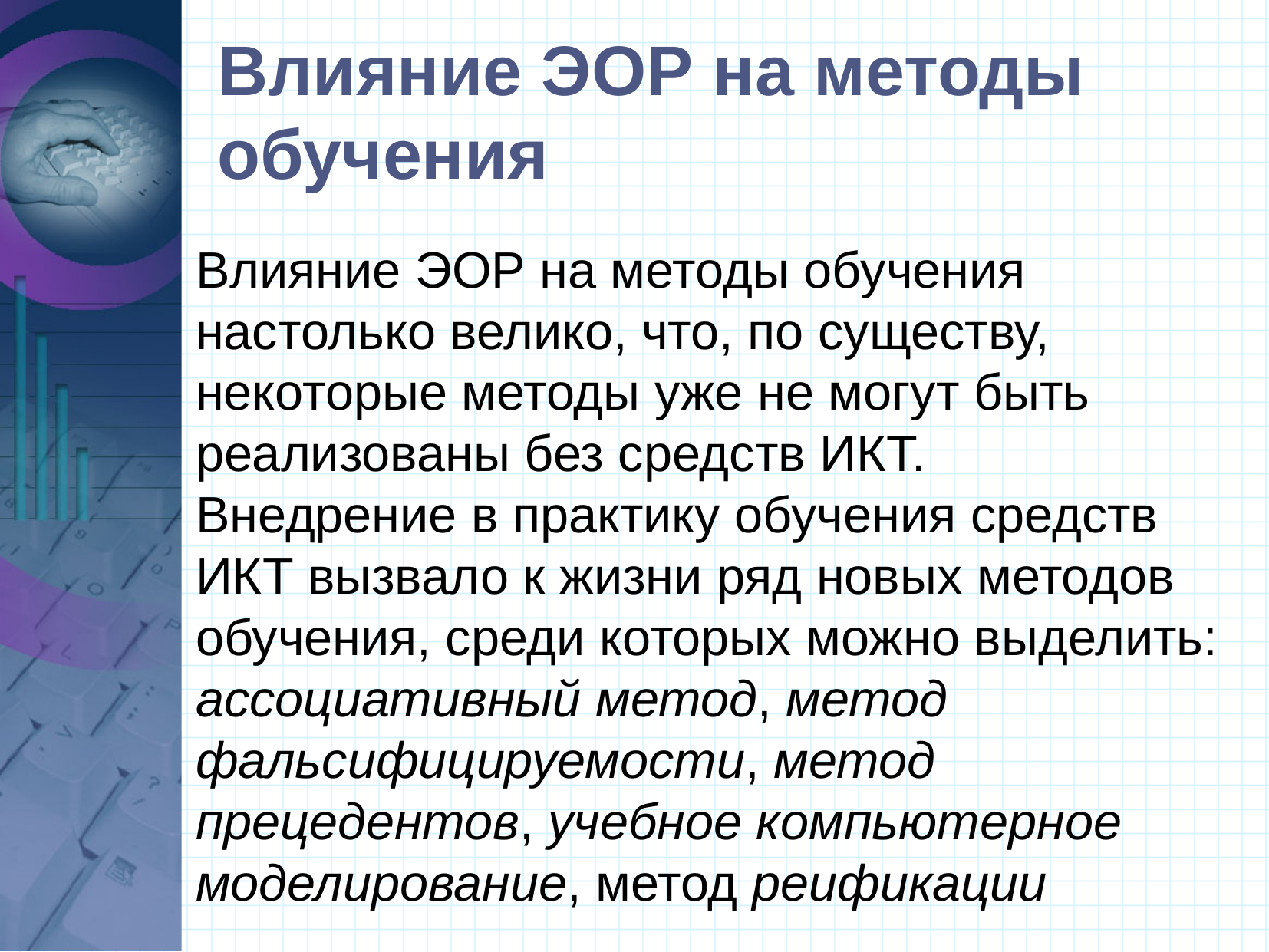

Влияние ЭОР на методы обучения
Влияние ЭОР на методы обучения настолько велико, что, по существу, некоторые методы уже не могут быть реализованы без средств ИКТ.
Внедрение в практику обучения средств ИКТ вызвало к жизни ряд новых методов обучения, среди которых можно выделить: ассоциативный метод, метод фальсифицируемости, метод прецедентов, учебное компьютерное моделирование, метод реификации